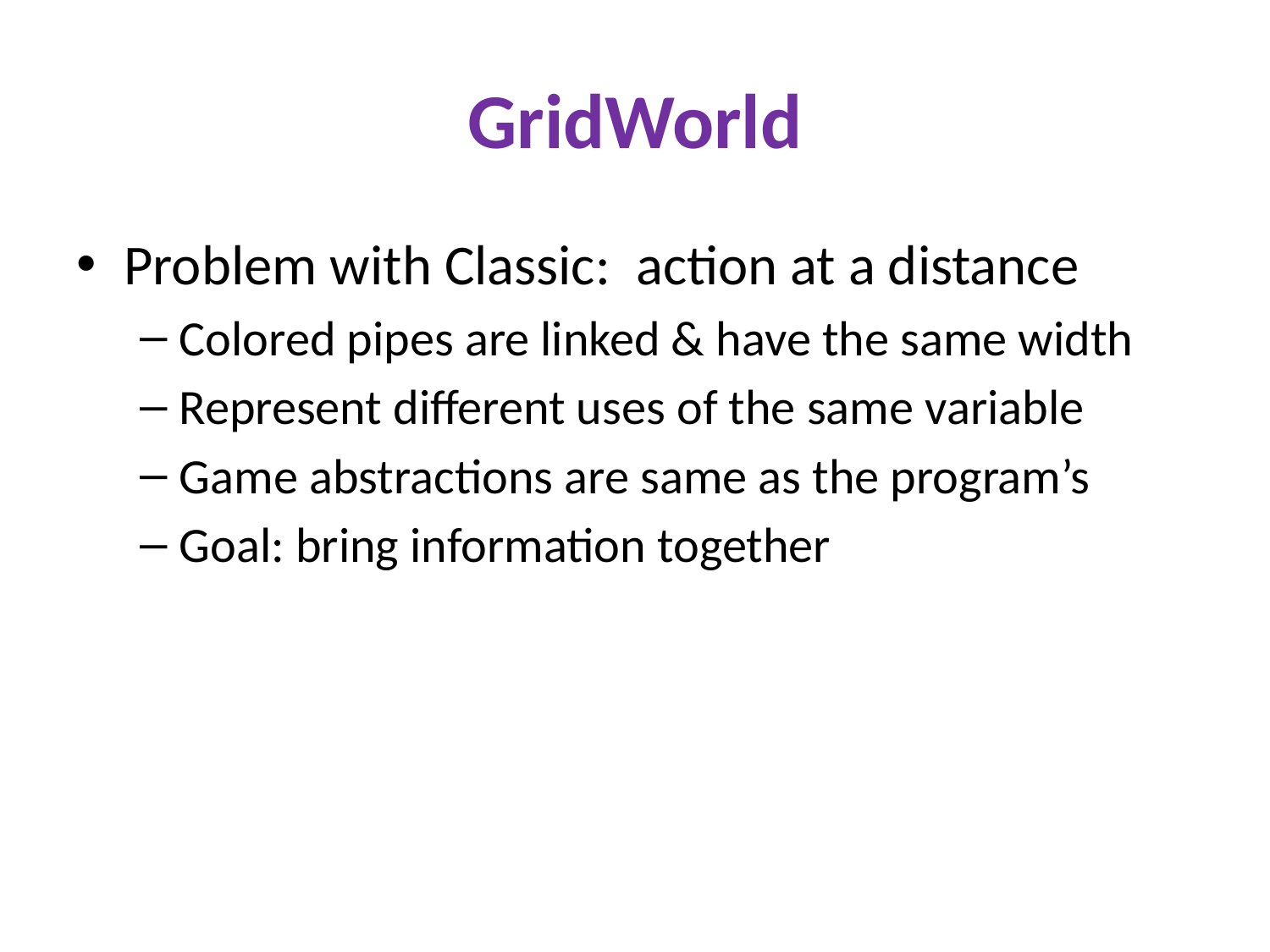

# GridWorld
Problem with Classic:  action at a distance
Colored pipes are linked & have the same width
Represent different uses of the same variable
Game abstractions are same as the program’s
Goal: bring information together